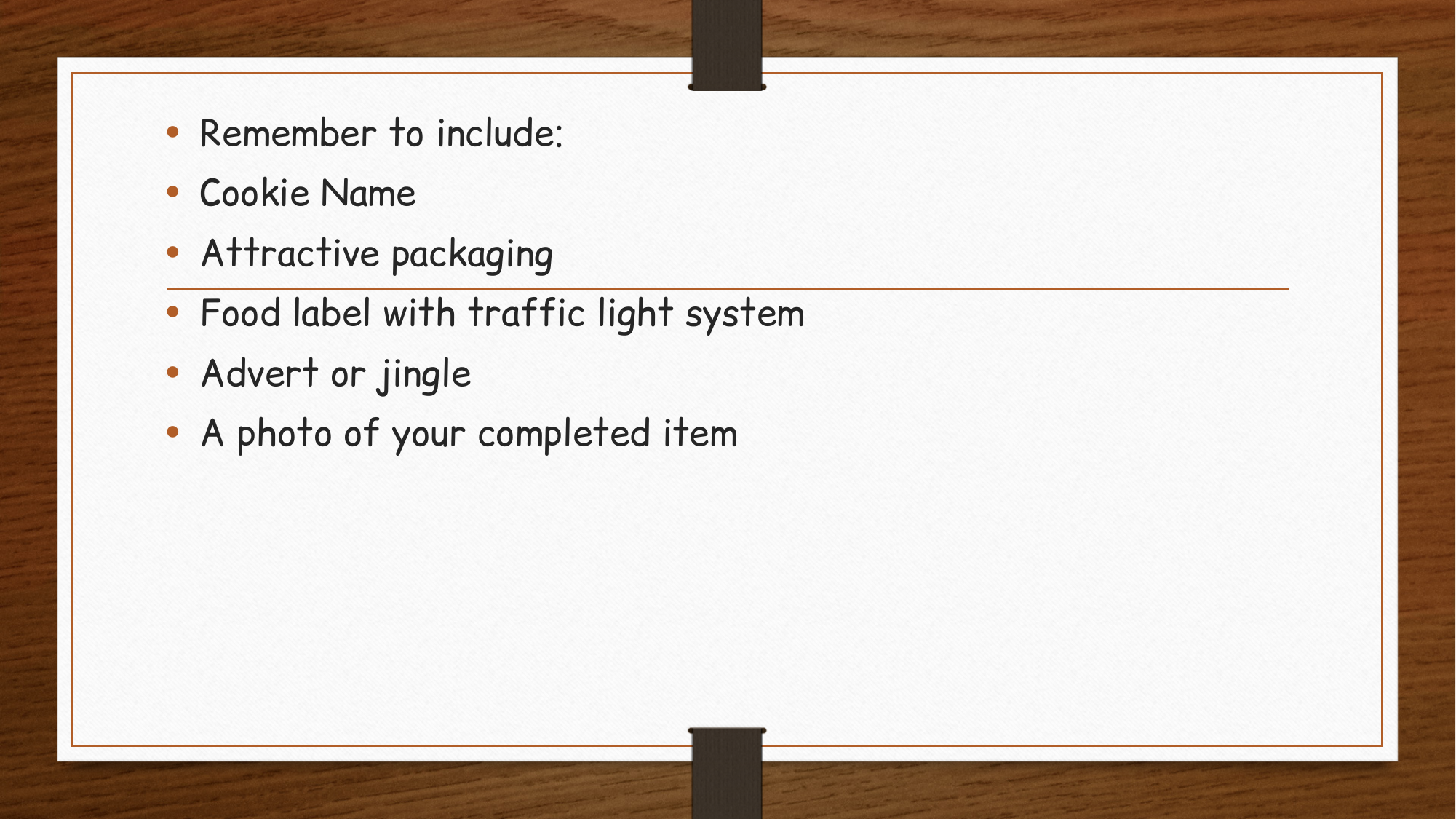

Remember to include:
Cookie Name
Attractive packaging
Food label with traffic light system
Advert or jingle
A photo of your completed item